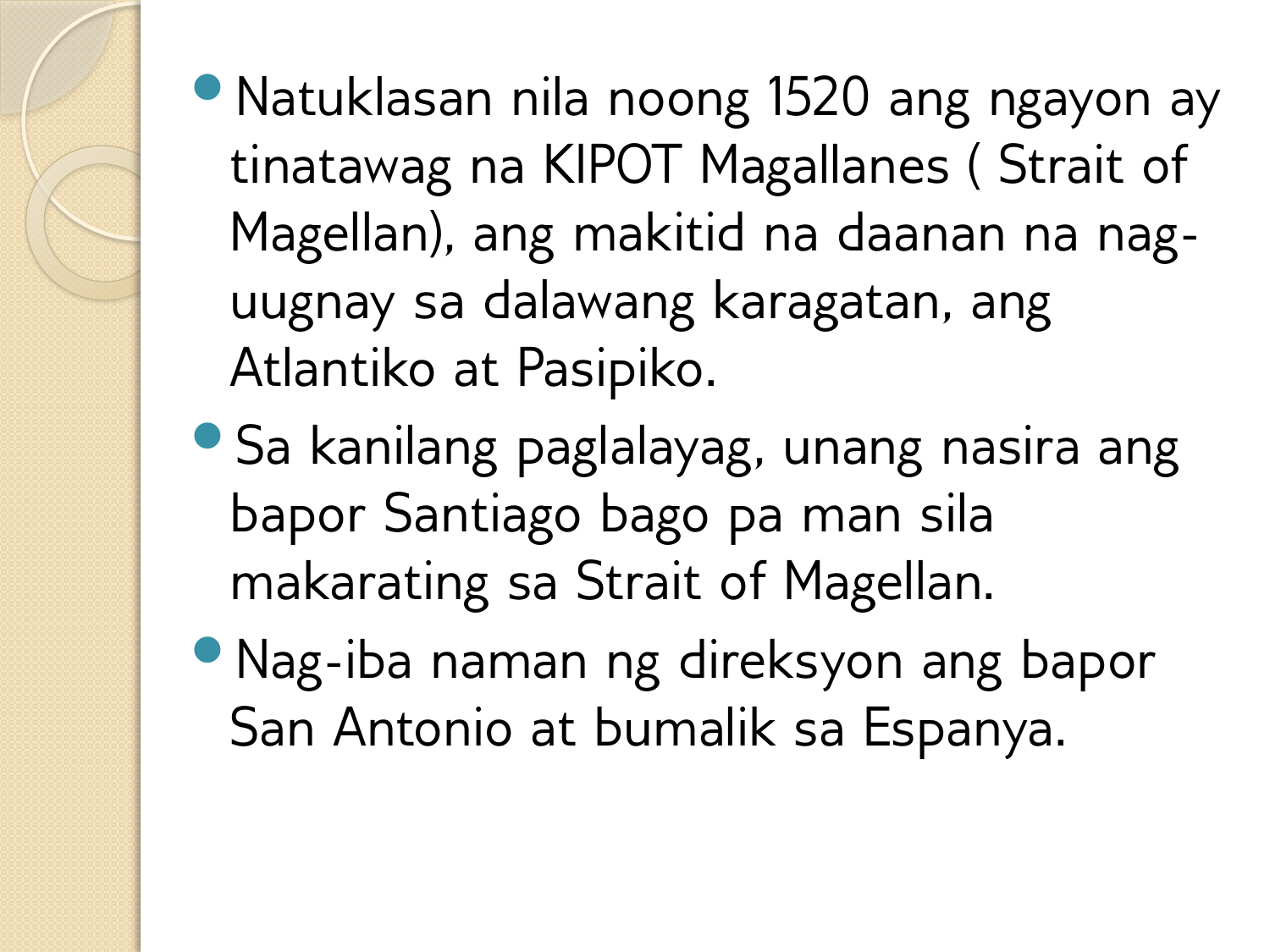

#
Natuklasan nila noong 1520 ang ngayon ay tinatawag na KIPOT Magallanes ( Strait of Magellan), ang makitid na daanan na nag-uugnay sa dalawang karagatan, ang Atlantiko at Pasipiko.
Sa kanilang paglalayag, unang nasira ang bapor Santiago bago pa man sila makarating sa Strait of Magellan.
Nag-iba naman ng direksyon ang bapor San Antonio at bumalik sa Espanya.